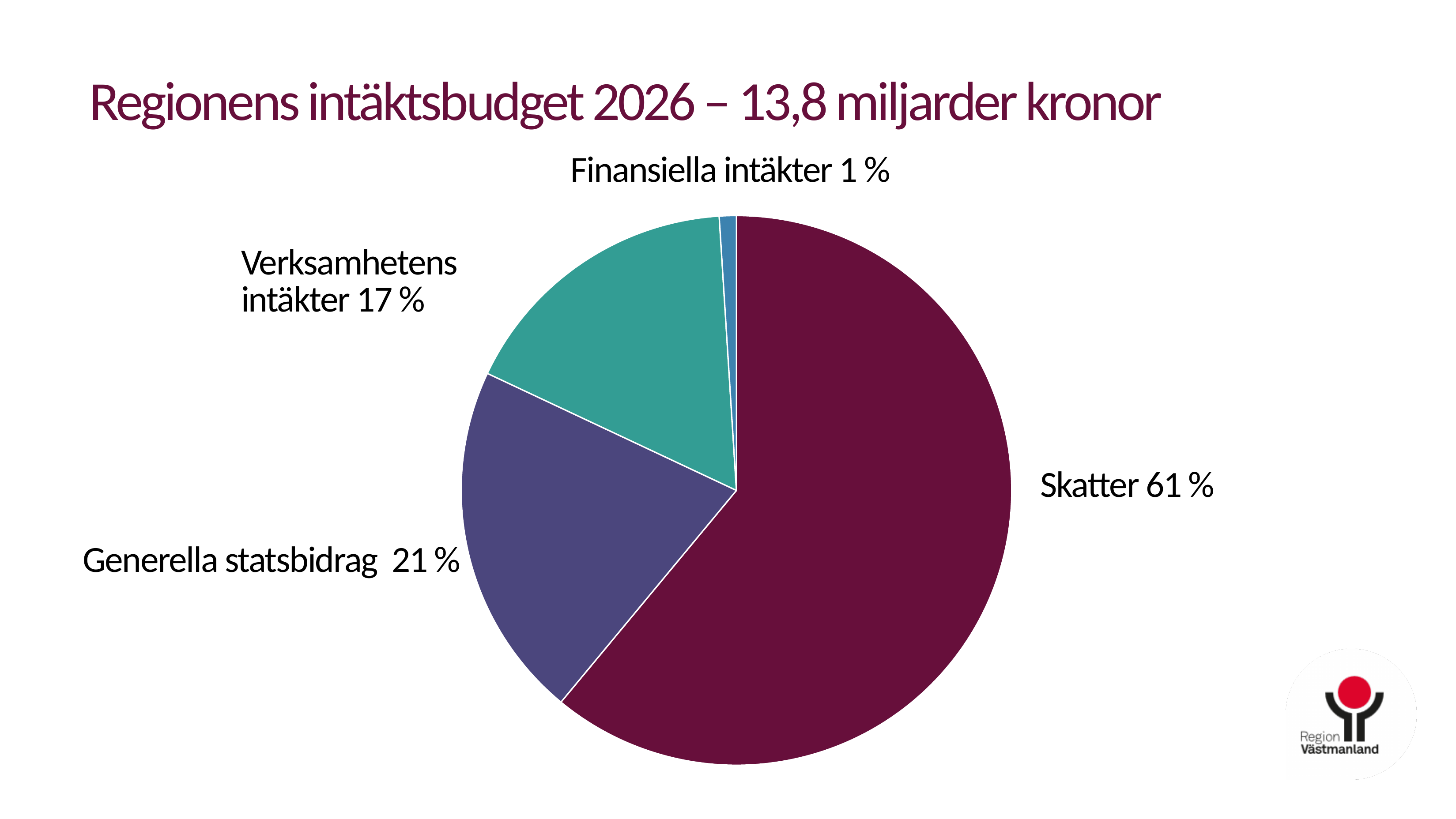

Regionens intäktsbudget 2026 – 13,8 miljarder kronor
Finansiella intäkter 1 %

### Chart

| Category | Kolumn1 |
|---|---|
| Finansiella itäkter | 61.0 |
| Skatter | 21.0 |
| Stadsbidrag m.m | 17.0 |
| Intäkter verksamhet | 1.0 |
Verksamhetens intäkter 17 %
Skatter 61 %
Generella statsbidrag  21 %